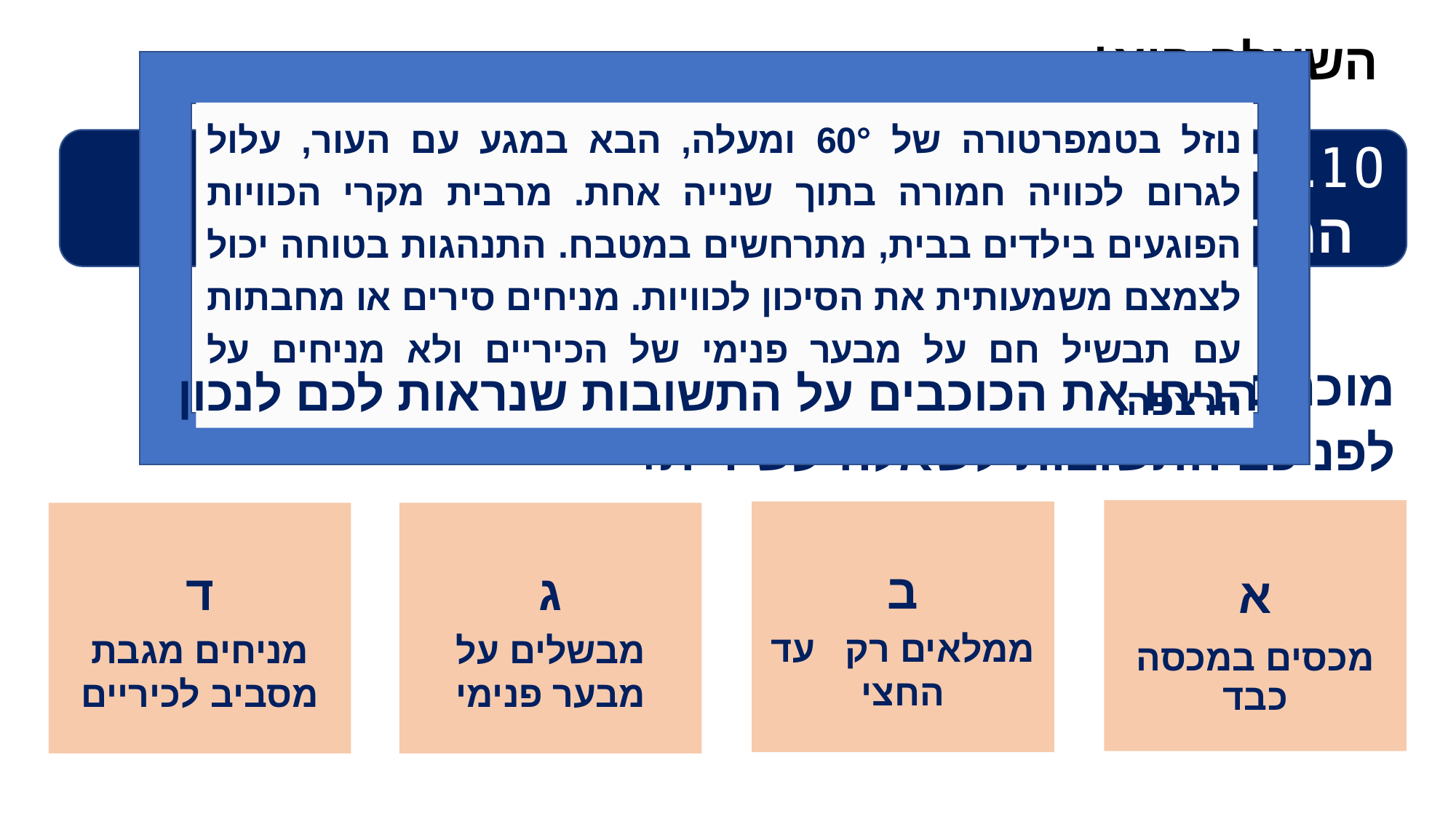

# השאלה היא:

נוזל בטמפרטורה של 60° ומעלה, הבא במגע עם העור, עלול לגרום לכוויה חמורה בתוך שנייה אחת. מרבית מקרי הכוויות הפוגעים בילדים בבית, מתרחשים במטבח. התנהגות בטוחה יכול לצמצם משמעותית את הסיכון לכוויות. מניחים סירים או מחבתות עם תבשיל חם על מבער פנימי של הכיריים ולא מניחים על הרצפה.
איך אפשר למנוע היפגעות ילדים מנוזל חם המתבשל על הכיריים?
מוכנים?
לפניכם התשובות לשאלה עשירית:
הניחו את הכוכבים על התשובות שנראות לכם לנכון

א
מכסים במכסה כבד

ב
ממלאים רק   עד החצי

ד
מניחים מגבת מסביב לכיריים

ג
מבשלים על מבער פנימי